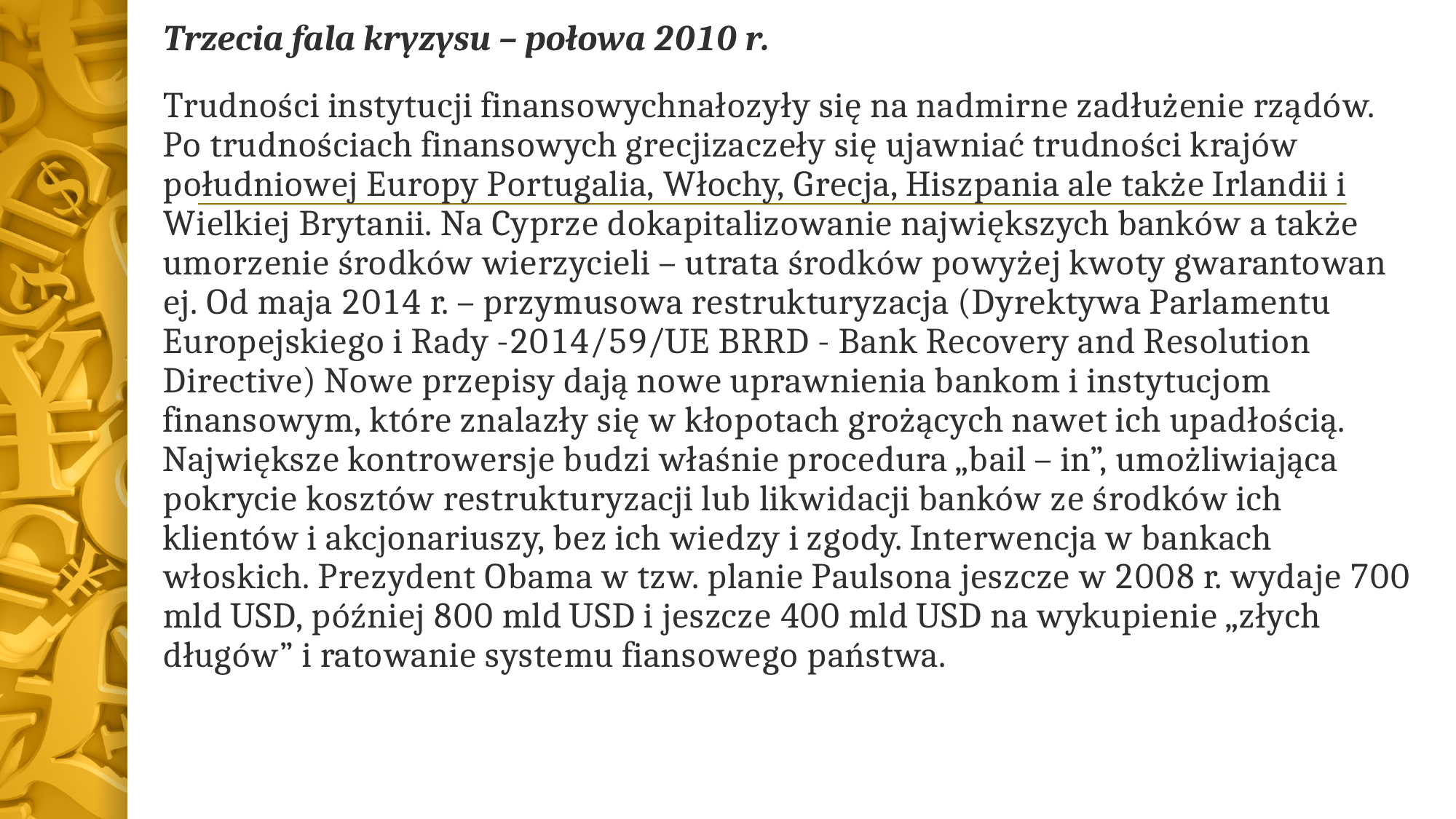

Trzecia fala kryzysu – połowa 2010 r.
Trudności instytucji finansowychnałozyły się na nadmirne zadłużenie rządów. Po trudnościach finansowych grecjizaczeły się ujawniać trudności krajów południowej Europy Portugalia, Włochy, Grecja, Hiszpania ale także Irlandii i Wielkiej Brytanii. Na Cyprze dokapitalizowanie największych banków a także umorzenie środków wierzycieli – utrata środków powyżej kwoty gwarantowan ej. Od maja 2014 r. – przymusowa restrukturyzacja (Dyrektywa Parlamentu Europejskiego i Rady -2014/59/UE BRRD - Bank Recovery and Resolution Directive) Nowe przepisy dają nowe uprawnienia bankom i instytucjom finansowym, które znalazły się w kłopotach grożących nawet ich upadłością. Największe kontrowersje budzi właśnie procedura „bail – in”, umożliwiająca pokrycie kosztów restrukturyzacji lub likwidacji banków ze środków ich klientów i akcjonariuszy, bez ich wiedzy i zgody. Interwencja w bankach włoskich. Prezydent Obama w tzw. planie Paulsona jeszcze w 2008 r. wydaje 700 mld USD, później 800 mld USD i jeszcze 400 mld USD na wykupienie „złych długów” i ratowanie systemu fiansowego państwa.